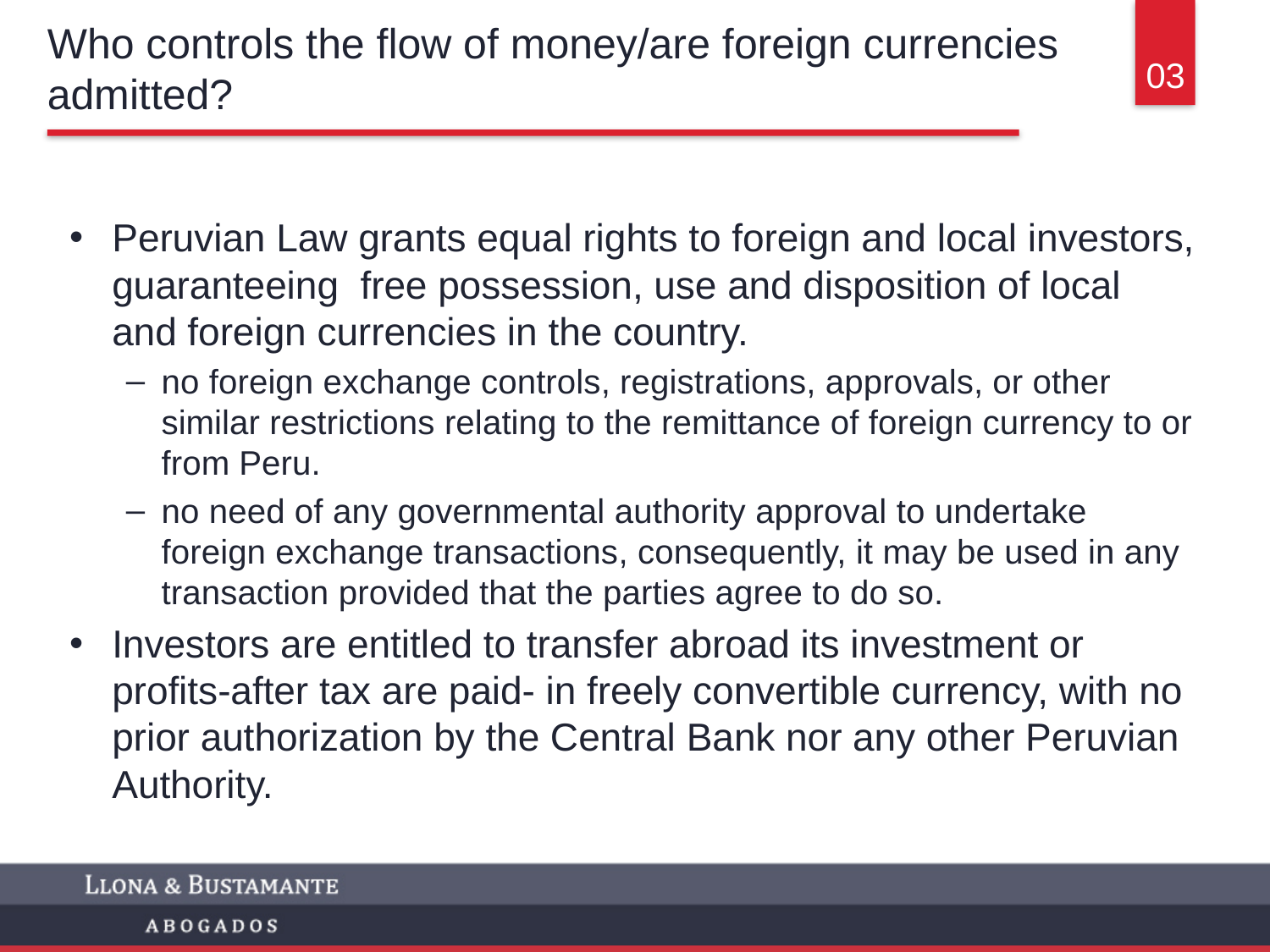

03
# Who controls the flow of money/are foreign currencies admitted?

Peruvian Law grants equal rights to foreign and local investors, guaranteeing  free possession, use and disposition of local and foreign currencies in the country.
no foreign exchange controls, registrations, approvals, or other similar restrictions relating to the remittance of foreign currency to or from Peru.
no need of any governmental authority approval to undertake foreign exchange transactions, consequently, it may be used in any transaction provided that the parties agree to do so.
Investors are entitled to transfer abroad its investment or profits-after tax are paid- in freely convertible currency, with no prior authorization by the Central Bank nor any other Peruvian Authority.